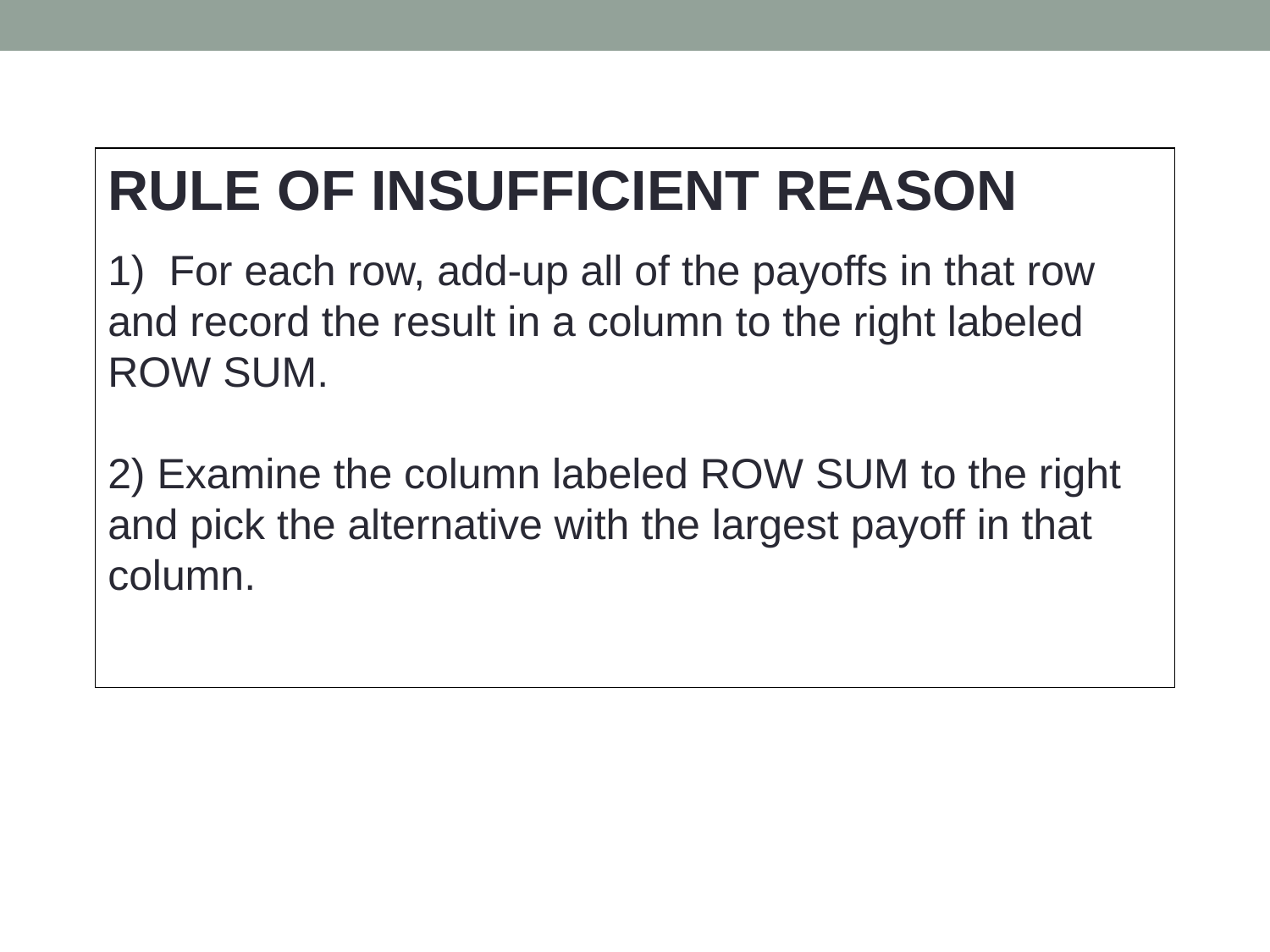

RULE OF INSUFFICIENT REASON
1)  For each row, add-up all of the payoffs in that row and record the result in a column to the right labeled ROW SUM.

2) Examine the column labeled ROW SUM to the right and pick the alternative with the largest payoff in that column.